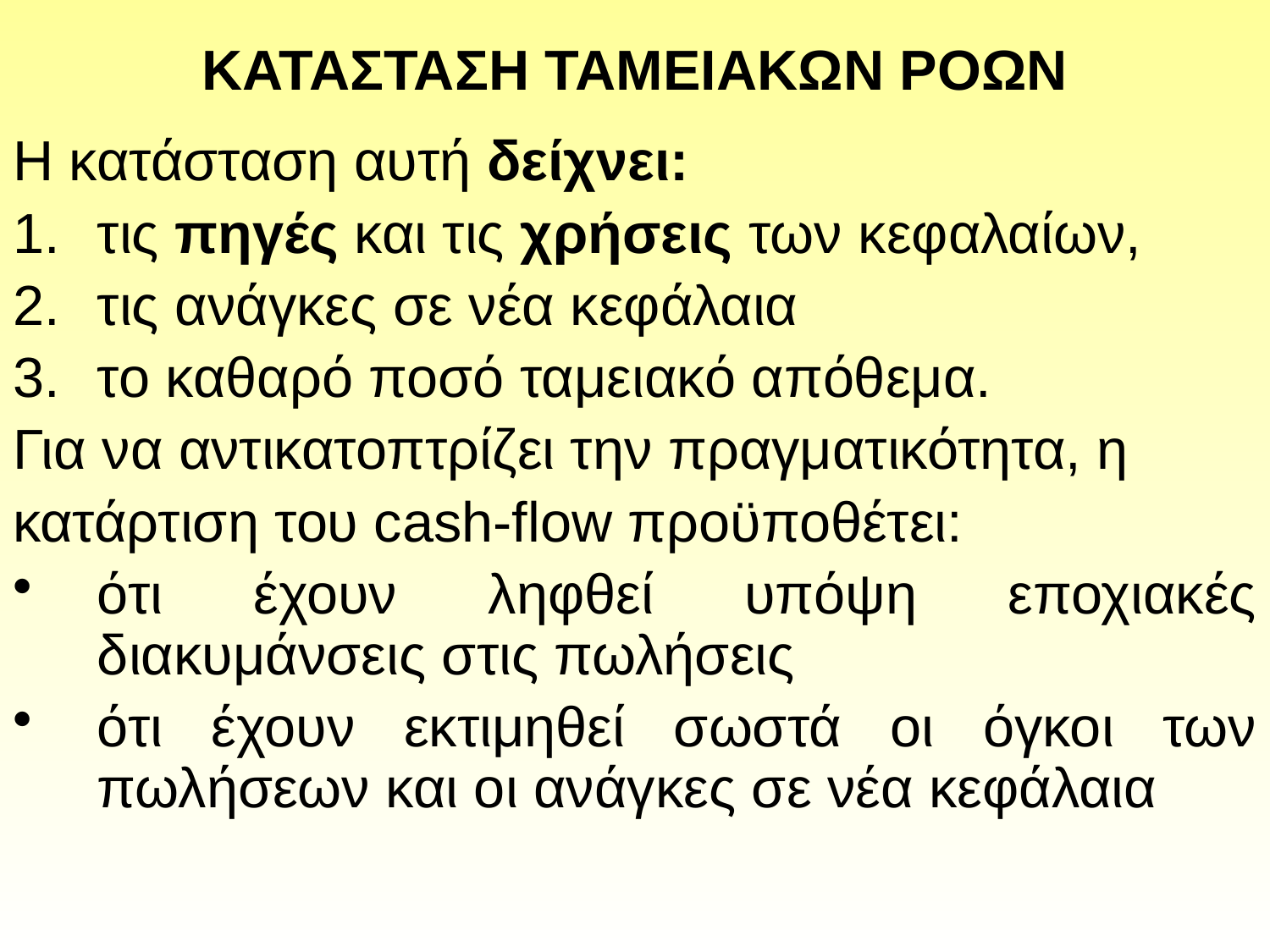

# ΚΑΤΑΣΤΑΣΗ ΤΑΜΕΙΑΚΩΝ ΡΟΩΝ
Η κατάσταση αυτή δείχνει:
τις πηγές και τις χρήσεις των κεφαλαίων,
τις ανάγκες σε νέα κεφάλαια
το καθαρό ποσό ταμειακό απόθεμα.
Για να αντικατοπτρίζει την πραγματικότητα, η
κατάρτιση του cash-flow προϋποθέτει:
ότι έχουν ληφθεί υπόψη εποχιακές διακυμάνσεις στις πωλήσεις
ότι έχουν εκτιμηθεί σωστά οι όγκοι των πωλήσεων και οι ανάγκες σε νέα κεφάλαια